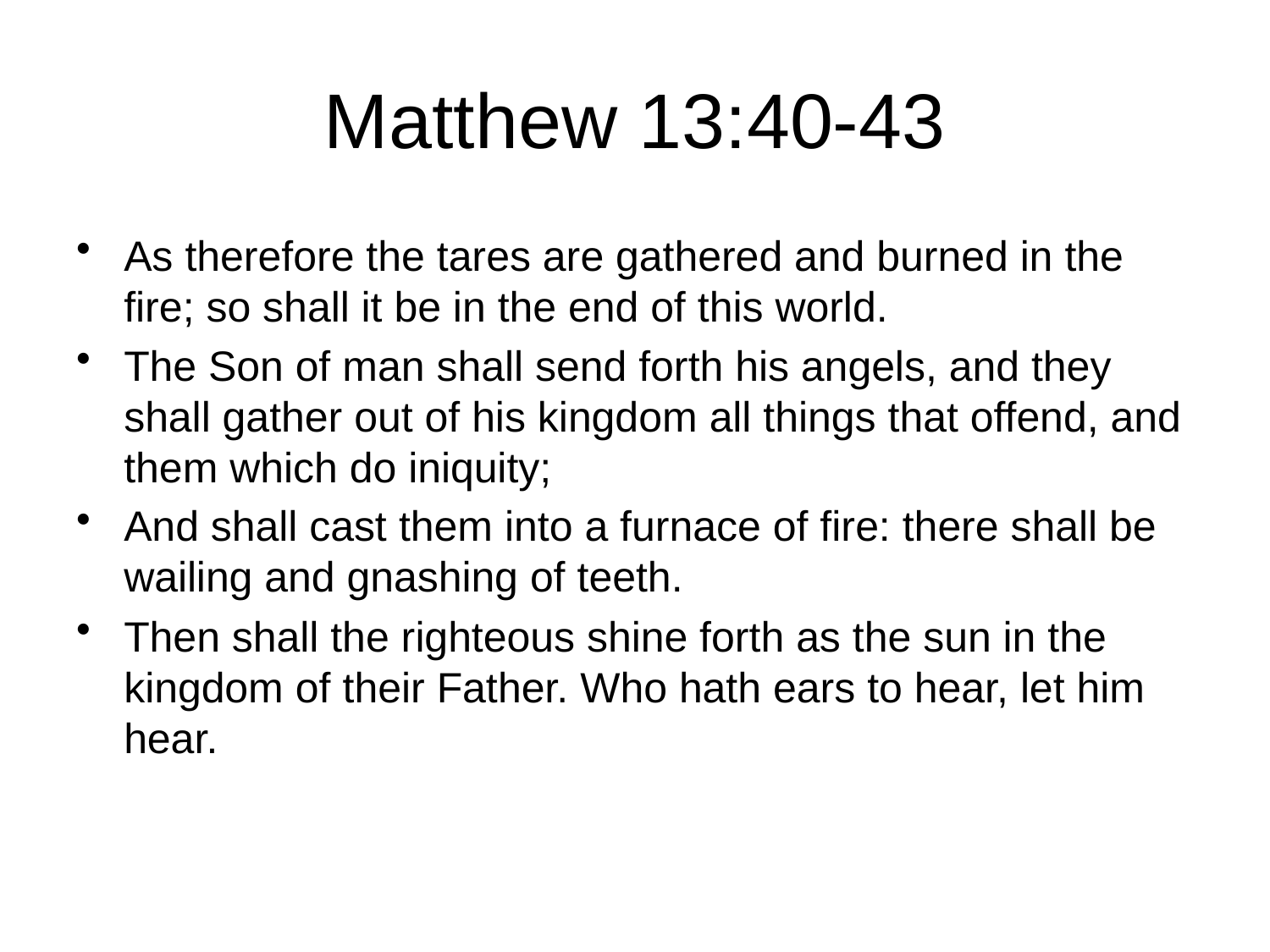

# Matthew 13:40-43
As therefore the tares are gathered and burned in the fire; so shall it be in the end of this world.
The Son of man shall send forth his angels, and they shall gather out of his kingdom all things that offend, and them which do iniquity;
And shall cast them into a furnace of fire: there shall be wailing and gnashing of teeth.
Then shall the righteous shine forth as the sun in the kingdom of their Father. Who hath ears to hear, let him hear.